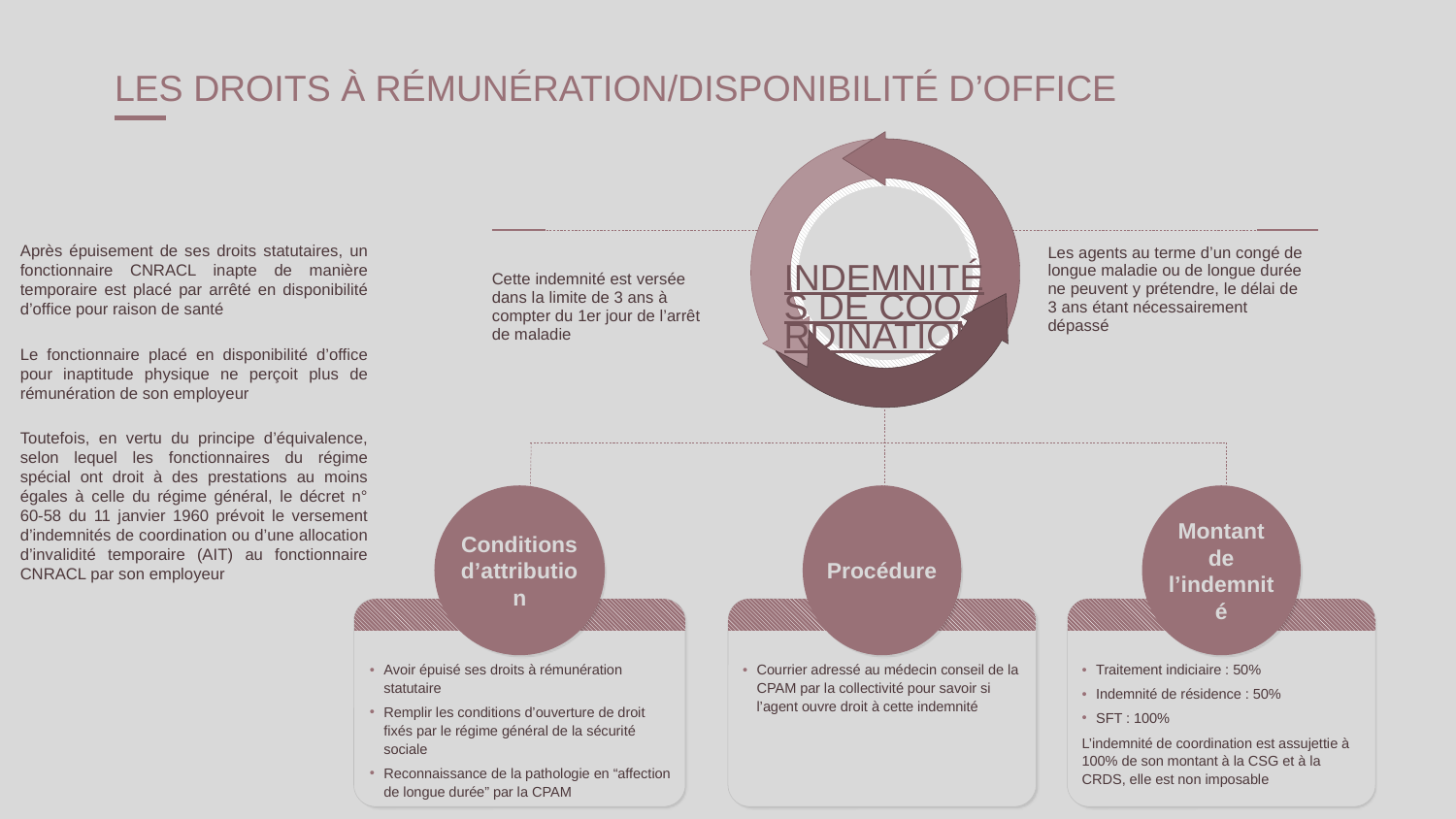

# LES DROITS À RÉMUNÉRATION/DISPONIBILITÉ D’OFFICE

INDEMNITÉS DE COORDINATION
-25
Cette indemnité est versée dans la limite de 3 ans à compter du 1er jour de l’arrêt de maladie

Les agents au terme d’un congé de longue maladie ou de longue durée ne peuvent y prétendre, le délai de 3 ans étant nécessairement dépassé
Après épuisement de ses droits statutaires, un fonctionnaire CNRACL inapte de manière temporaire est placé par arrêté en disponibilité d’office pour raison de santé

Le fonctionnaire placé en disponibilité d’office pour inaptitude physique ne perçoit plus de rémunération de son employeur

Toutefois, en vertu du principe d’équivalence, selon lequel les fonctionnaires du régime spécial ont droit à des prestations au moins égales à celle du régime général, le décret n° 60-58 du 11 janvier 1960 prévoit le versement d’indemnités de coordination ou d’une allocation d’invalidité temporaire (AIT) au fonctionnaire CNRACL par son employeur

Conditions d’attribution

Avoir épuisé ses droits à rémunération statutaire
Remplir les conditions d’ouverture de droit fixés par le régime général de la sécurité sociale
Reconnaissance de la pathologie en “affection de longue durée” par la CPAM
Procédure

Courrier adressé au médecin conseil de la CPAM par la collectivité pour savoir si l’agent ouvre droit à cette indemnité
Montant de l’indemnité

Traitement indiciaire : 50%
Indemnité de résidence : 50%
SFT : 100%
L’indemnité de coordination est assujettie à 100% de son montant à la CSG et à la CRDS, elle est non imposable